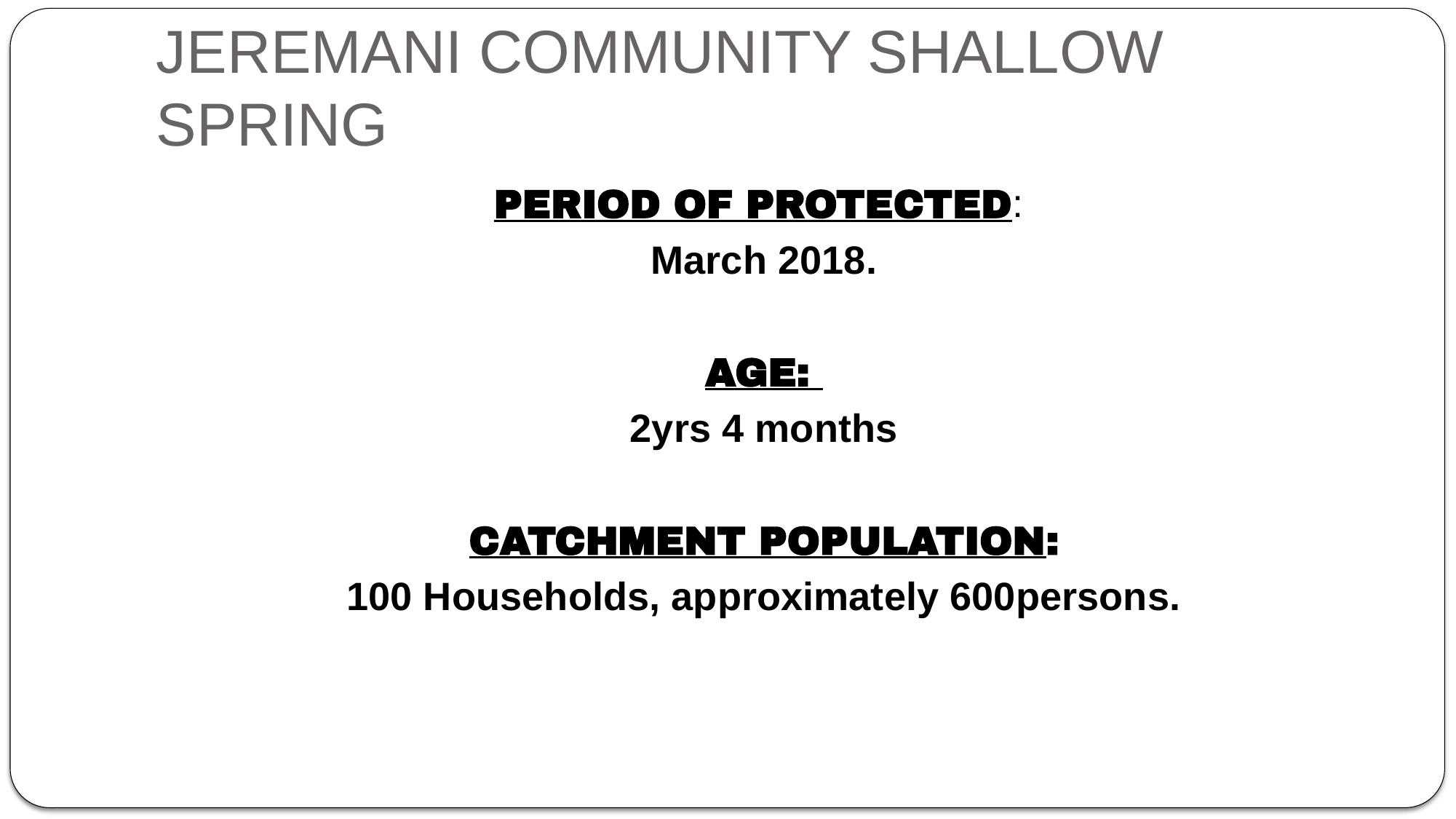

# JEREMANI COMMUNITY SHALLOW SPRING
PERIOD OF PROTECTED:
March 2018.

AGE:
2yrs 4 months

CATCHMENT POPULATION:
100 Households, approximately 600persons.